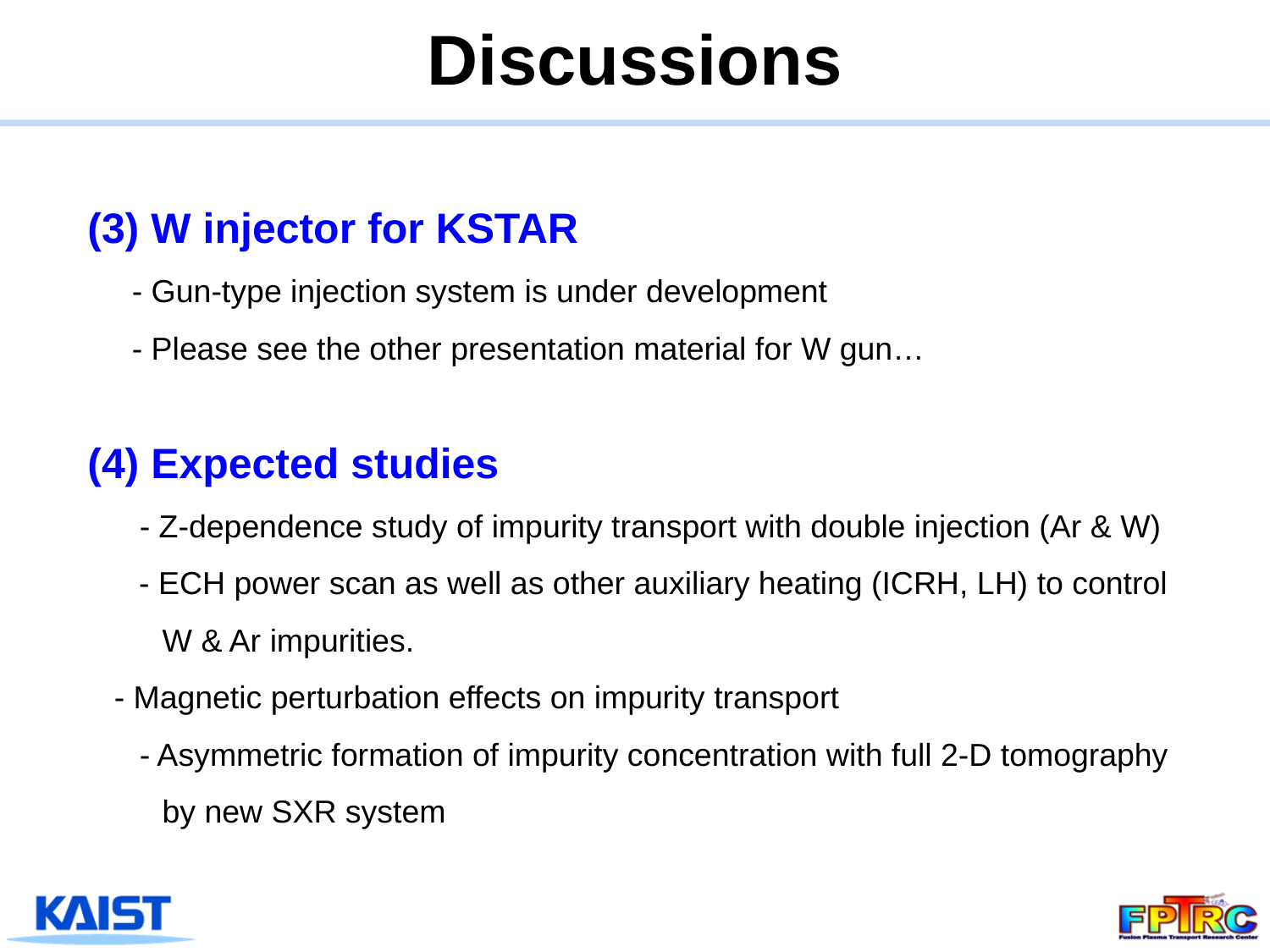

Discussions

(3) W injector for KSTAR
     - Gun-type injection system is under development
     - Please see the other presentation material for W gun…

(4) Expected studies
   - Z-dependence study of impurity transport with double injection (Ar & W)
   - ECH power scan as well as other auxiliary heating (ICRH, LH) to control W & Ar impurities.
   - Magnetic perturbation effects on impurity transport
   - Asymmetric formation of impurity concentration with full 2-D tomography by new SXR system